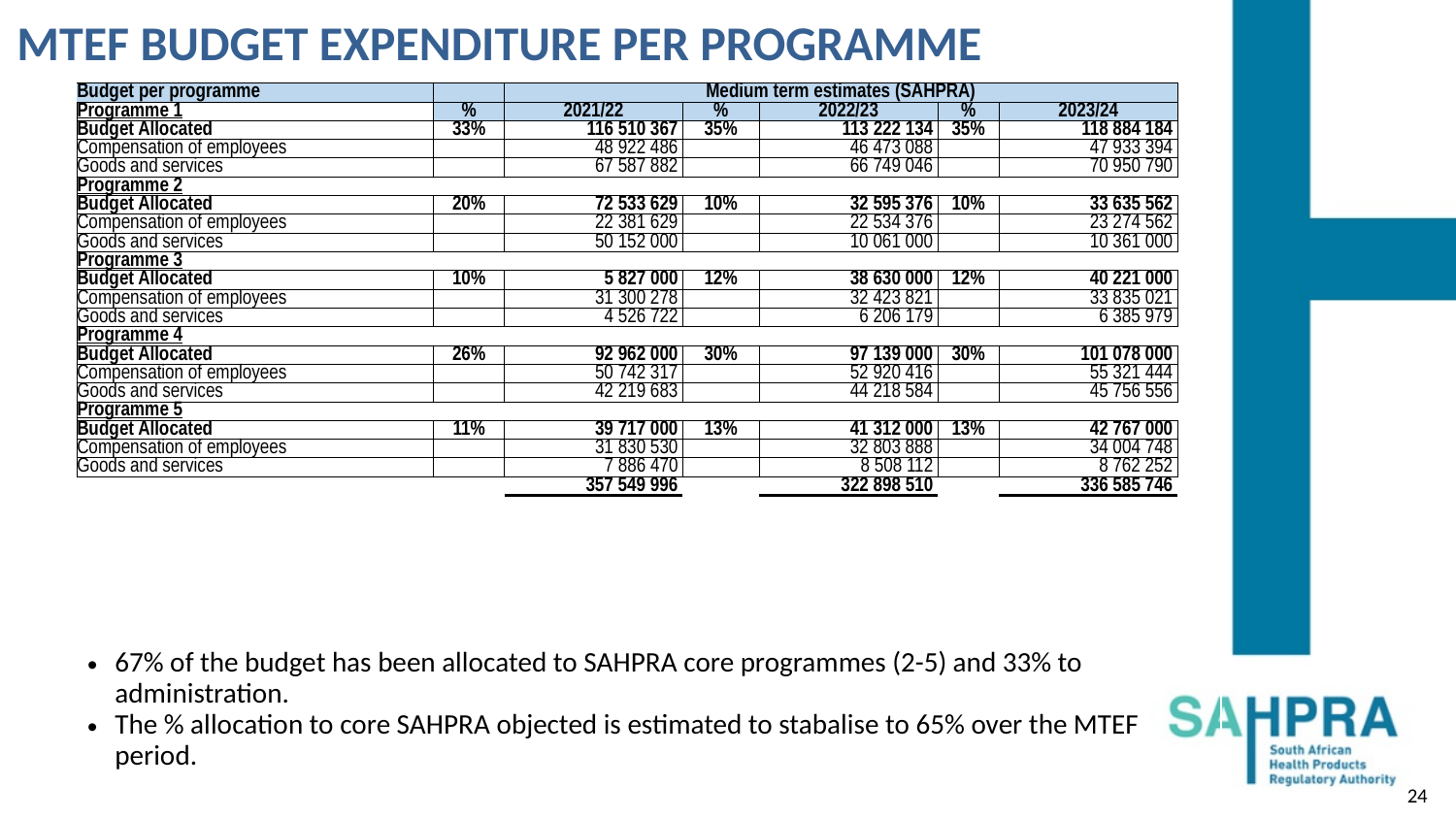

# MTEF BUDGET EXPENDITURE PER PROGRAMME

| Budget per programme |  | Medium term estimates (SAHPRA) |  |  |  |  |
| --- | --- | --- | --- | --- | --- | --- |
| Programme 1 | % | 2021/22 | % | 2022/23 | % | 2023/24 |
| Budget Allocated | 33% | 116 510 367 | 35% | 113 222 134 | 35% | 118 884 184 |
| Compensation of employees |  | 48 922 486 |  | 46 473 088 |  | 47 933 394 |
| Goods and services |  | 67 587 882 |  | 66 749 046 |  | 70 950 790 |
| Programme 2 |  |  |  |  |  |  |
| Budget Allocated | 20% | 72 533 629 | 10% | 32 595 376 | 10% | 33 635 562 |
| Compensation of employees |  | 22 381 629 |  | 22 534 376 |  | 23 274 562 |
| Goods and services |  | 50 152 000 |  | 10 061 000 |  | 10 361 000 |
| Programme 3 |  |  |  |  |  |  |
| Budget Allocated | 10% | 5 827 000 | 12% | 38 630 000 | 12% | 40 221 000 |
| Compensation of employees |  | 31 300 278 |  | 32 423 821 |  | 33 835 021 |
| Goods and services |  | 4 526 722 |  | 6 206 179 |  | 6 385 979 |
| Programme 4 |  |  |  |  |  |  |
| Budget Allocated | 26% | 92 962 000 | 30% | 97 139 000 | 30% | 101 078 000 |
| Compensation of employees |  | 50 742 317 |  | 52 920 416 |  | 55 321 444 |
| Goods and services |  | 42 219 683 |  | 44 218 584 |  | 45 756 556 |
| Programme 5 |  |  |  |  |  |  |
| Budget Allocated | 11% | 39 717 000 | 13% | 41 312 000 | 13% | 42 767 000 |
| Compensation of employees |  | 31 830 530 |  | 32 803 888 |  | 34 004 748 |
| Goods and services |  | 7 886 470 |  | 8 508 112 |  | 8 762 252 |
|  |  | 357 549 996 |  | 322 898 510 |  | 336 585 746 |
| 67% of the budget has been allocated to SAHPRA core programmes (2-5) and 33% to administration. The % allocation to core SAHPRA objected is estimated to stabalise to 65% over the MTEF period. |
| --- |
24